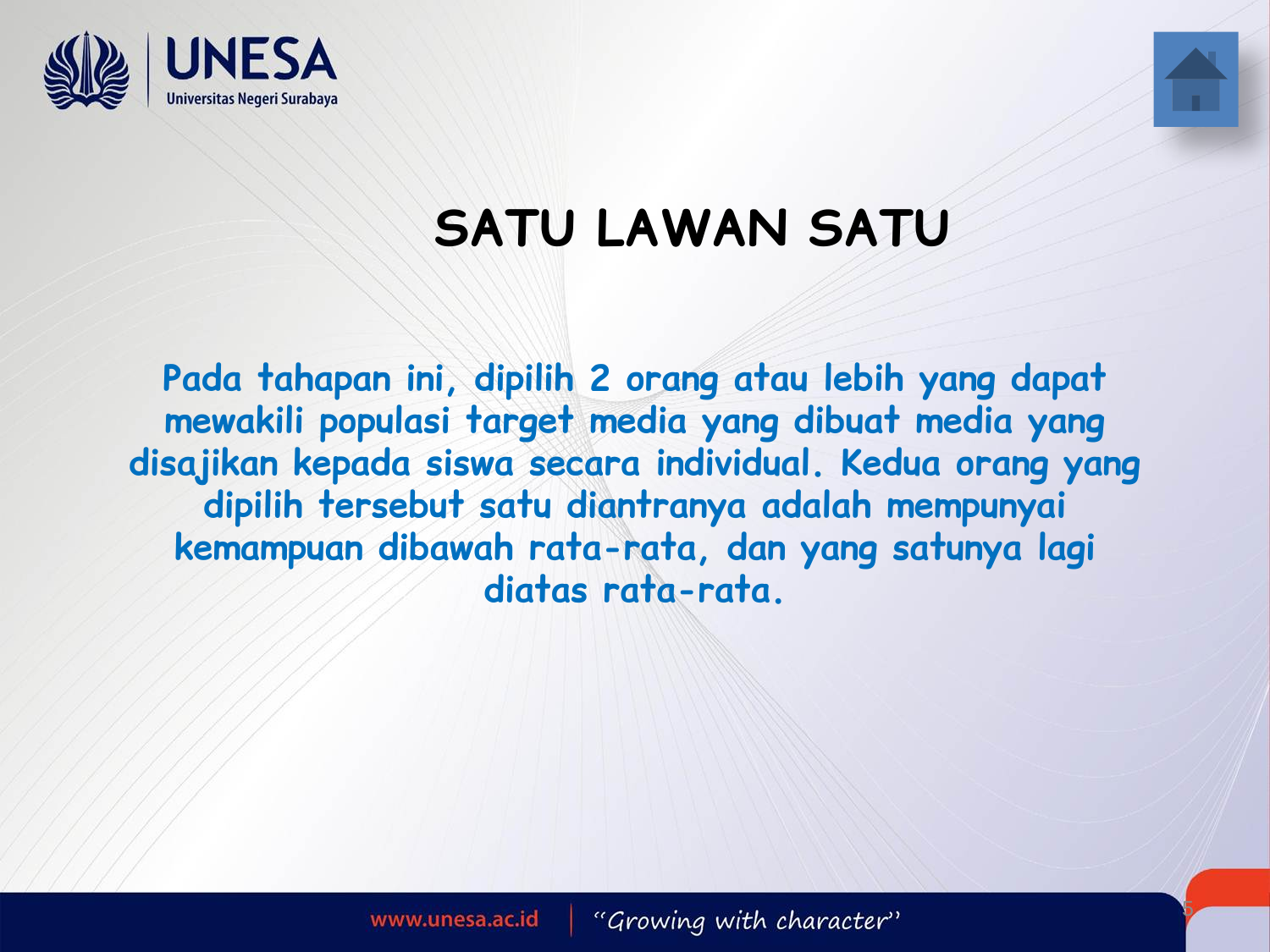

SATU LAWAN SATU
Pada tahapan ini, dipilih 2 orang atau lebih yang dapat mewakili populasi target media yang dibuat media yang disajikan kepada siswa secara individual. Kedua orang yang dipilih tersebut satu diantranya adalah mempunyai kemampuan dibawah rata-rata, dan yang satunya lagi diatas rata-rata.

Created by : Hanifah Rasyidah R, Safira Diah F, Yoga Dwi M / TP 2015 B / Universitas Negeri Surabaya
5